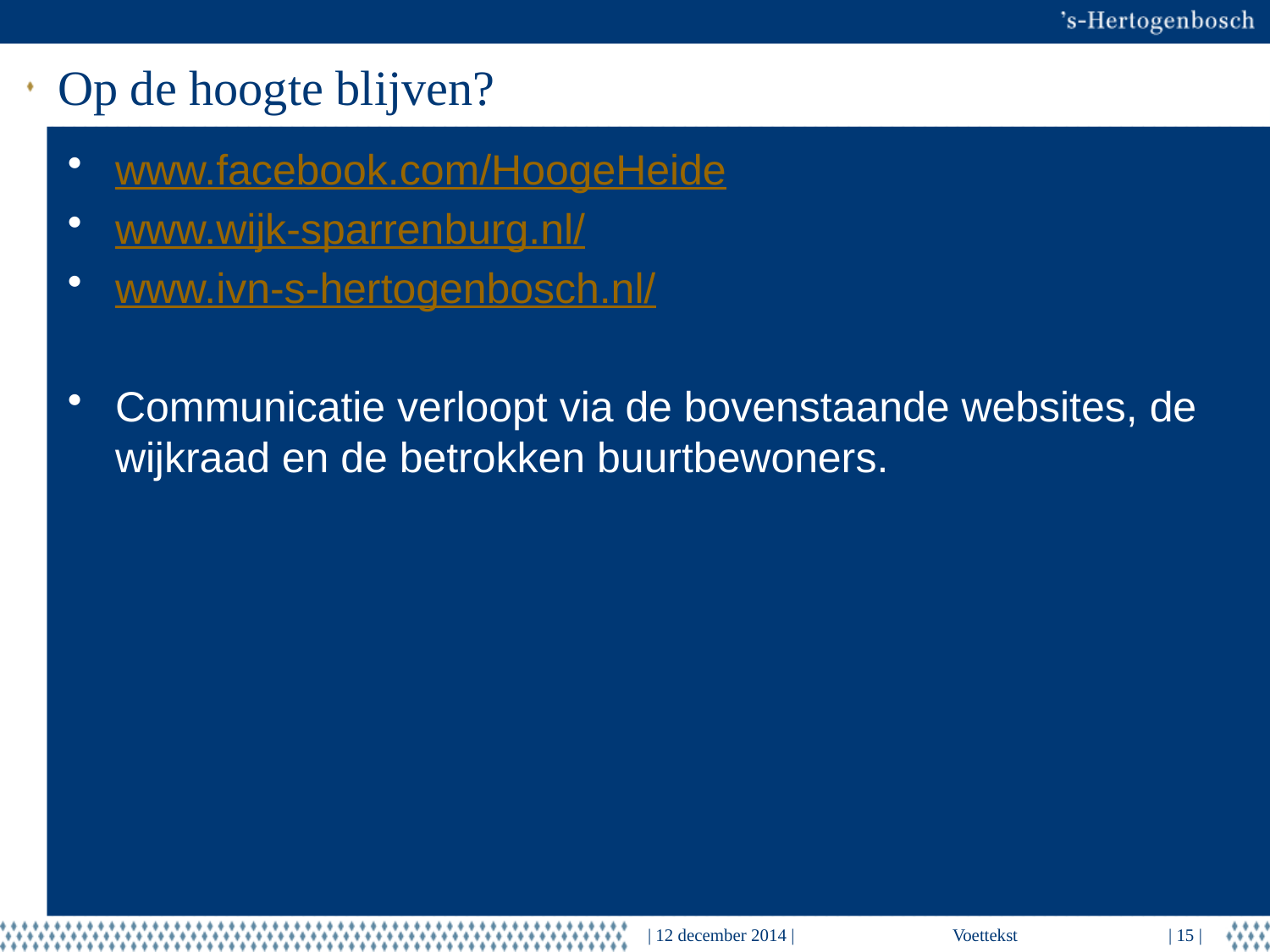

# Op de hoogte blijven?
www.facebook.com/HoogeHeide
www.wijk-sparrenburg.nl/
www.ivn-s-hertogenbosch.nl/

Communicatie verloopt via de bovenstaande websites, de wijkraad en de betrokken buurtbewoners.
| 12 december 2014 |
Voettekst
| 15 |